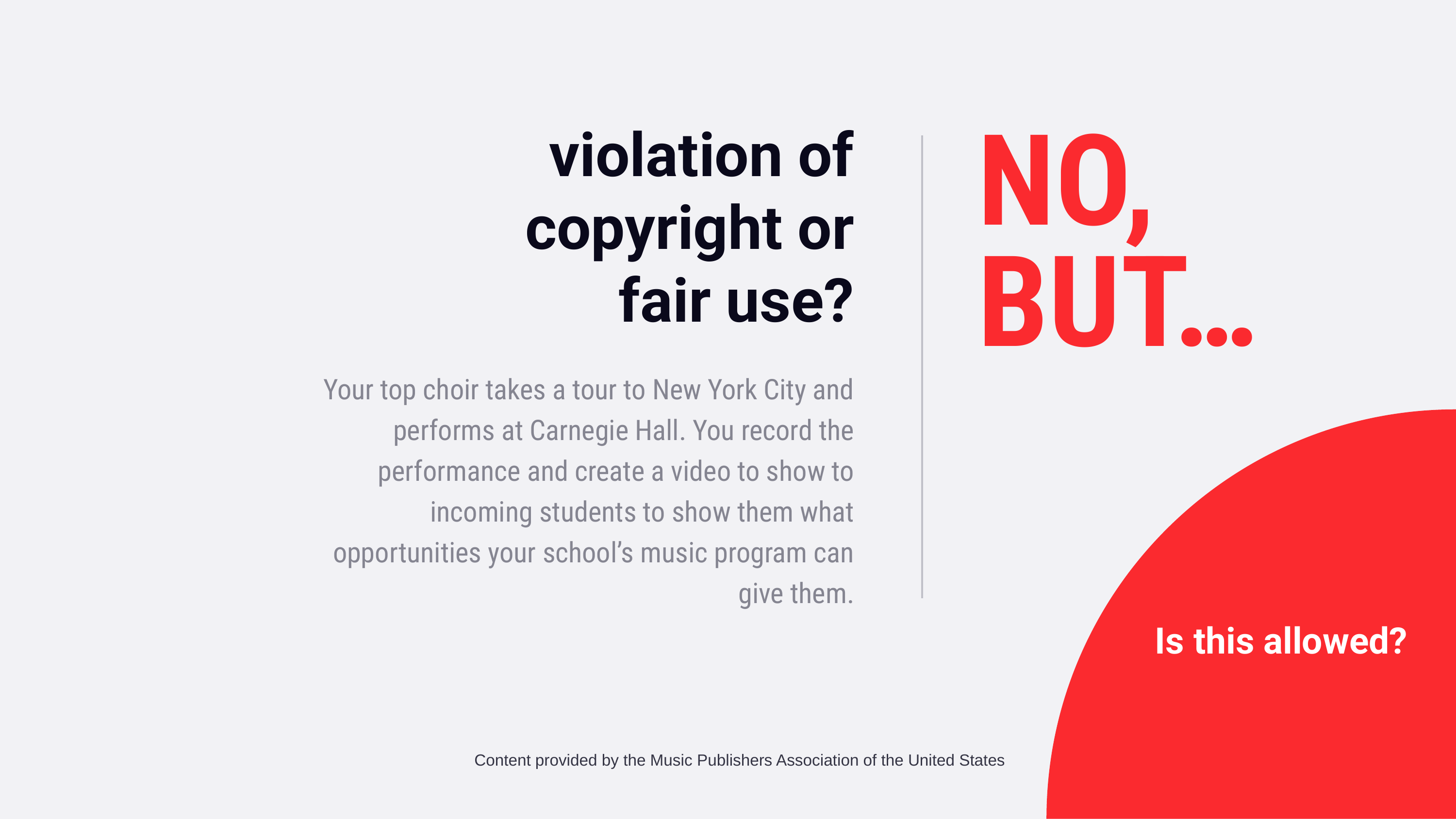

violation of copyright or fair use?
NO,
BUT…
Your top choir takes a tour to New York City and performs at Carnegie Hall. You record the performance and create a video to show to incoming students to show them what opportunities your school’s music program can give them.

 Is this allowed?
Content provided by the Music Publishers Association of the United States